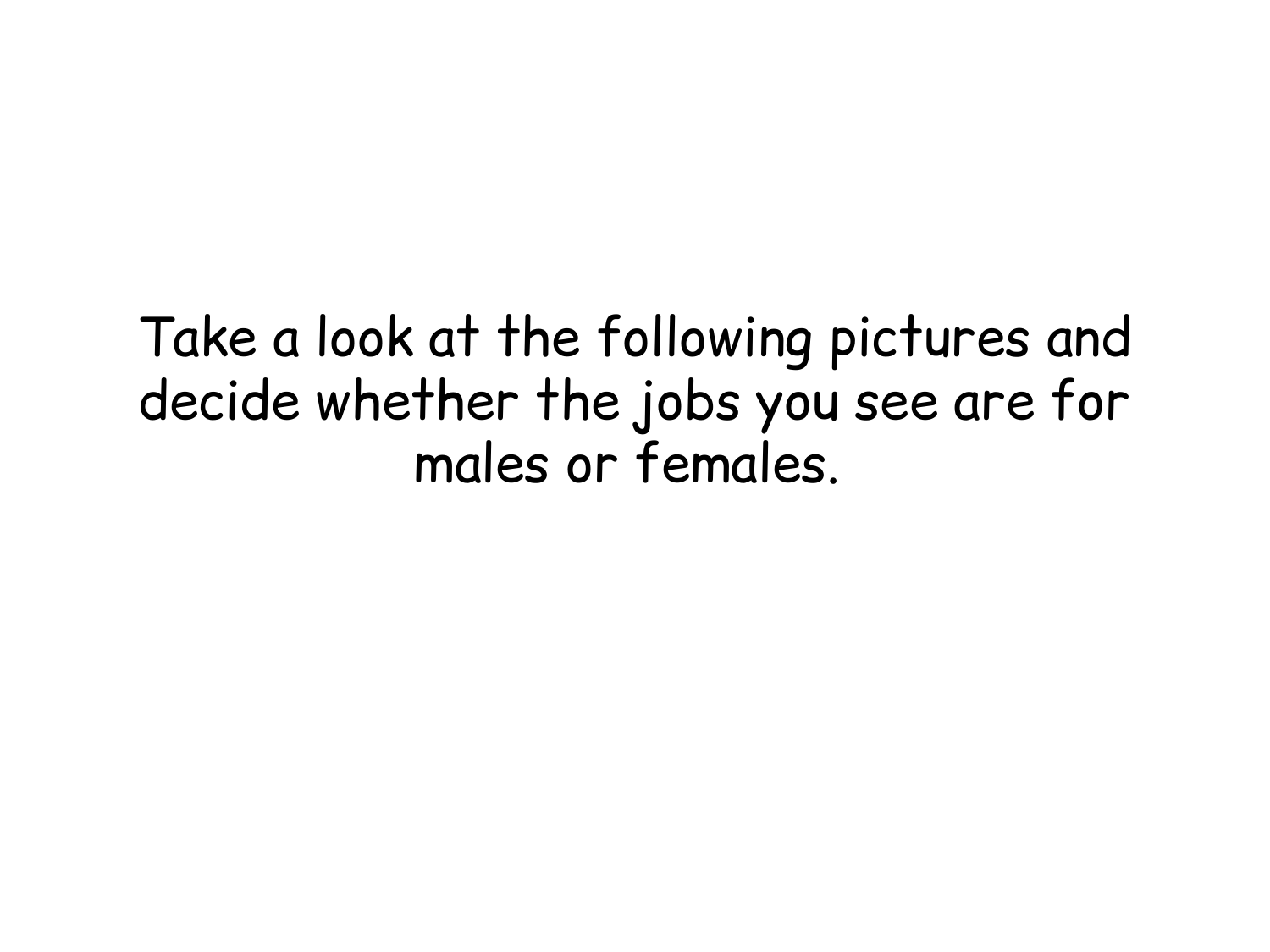

# Take a look at the following pictures and decide whether the jobs you see are for males or females.